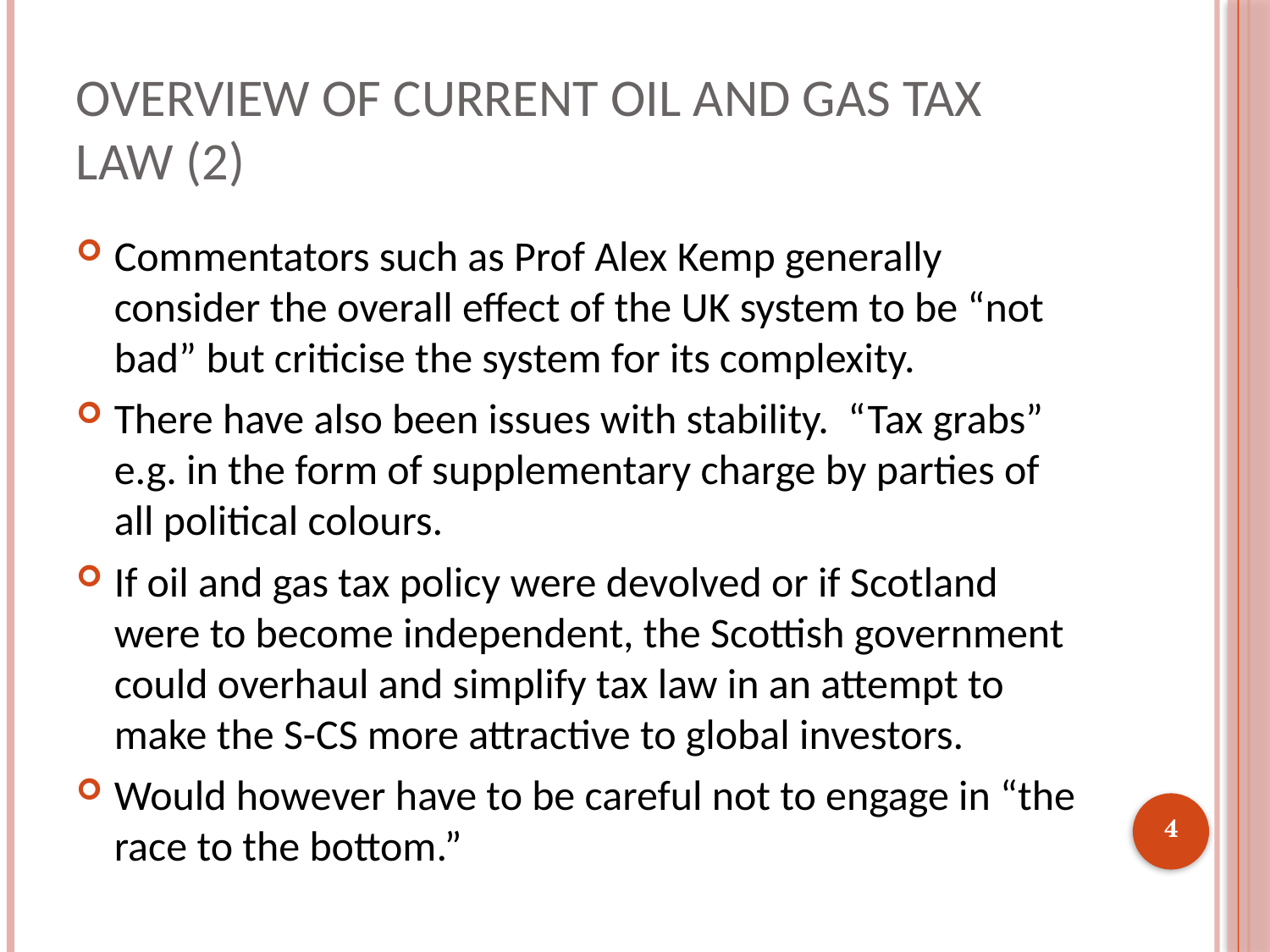

# Overview of Current Oil and Gas Tax Law (2)
Commentators such as Prof Alex Kemp generally consider the overall effect of the UK system to be “not bad” but criticise the system for its complexity.
There have also been issues with stability.  “Tax grabs” e.g. in the form of supplementary charge by parties of all political colours.
If oil and gas tax policy were devolved or if Scotland were to become independent, the Scottish government could overhaul and simplify tax law in an attempt to make the S-CS more attractive to global investors.
Would however have to be careful not to engage in “the race to the bottom.”
4